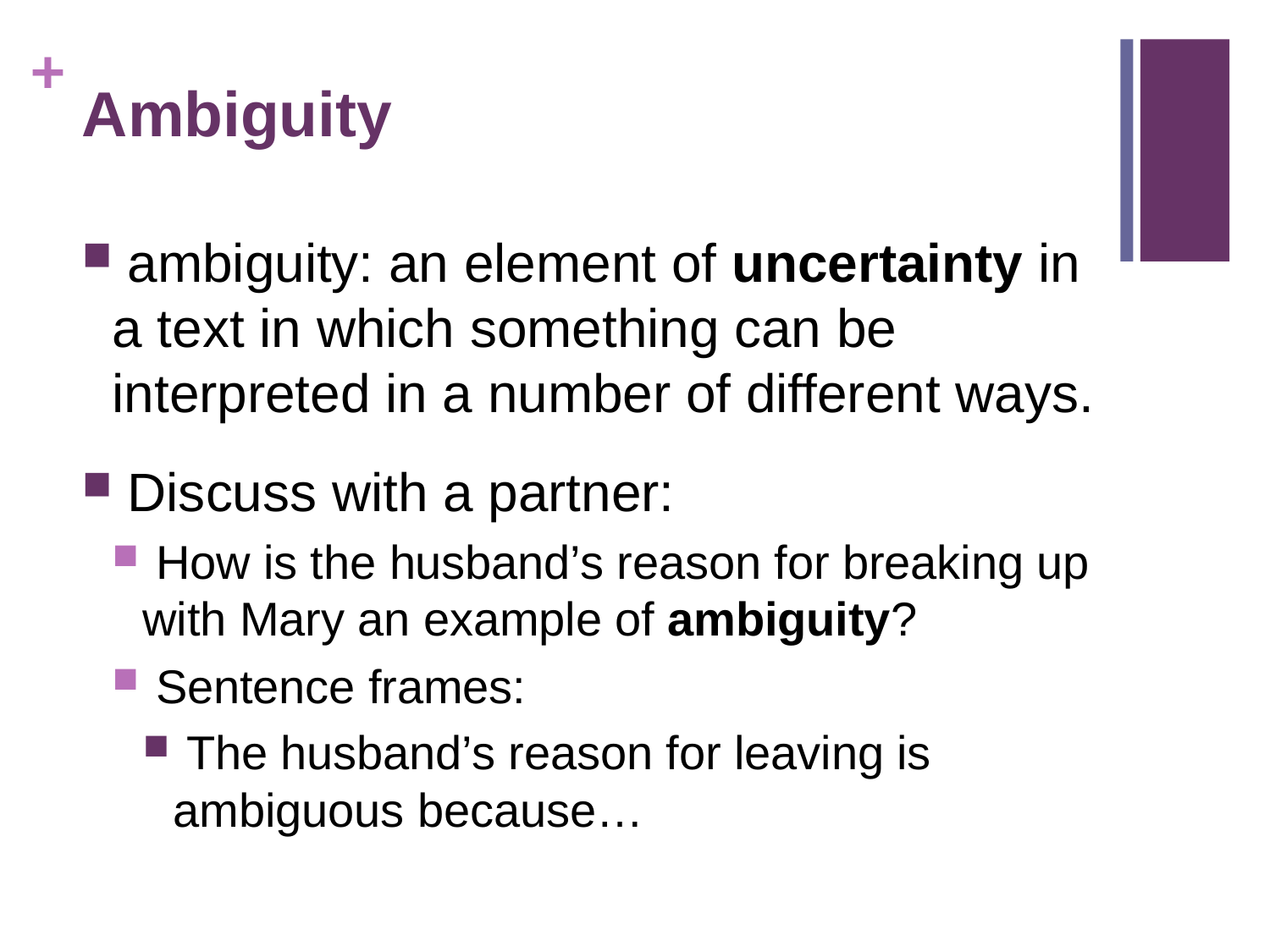

# Ambiguity
 ambiguity: an element of uncertainty in a text in which something can be interpreted in a number of different ways.
 Discuss with a partner:
 How is the husband’s reason for breaking up with Mary an example of ambiguity?
 Sentence frames:
 The husband’s reason for leaving is ambiguous because…